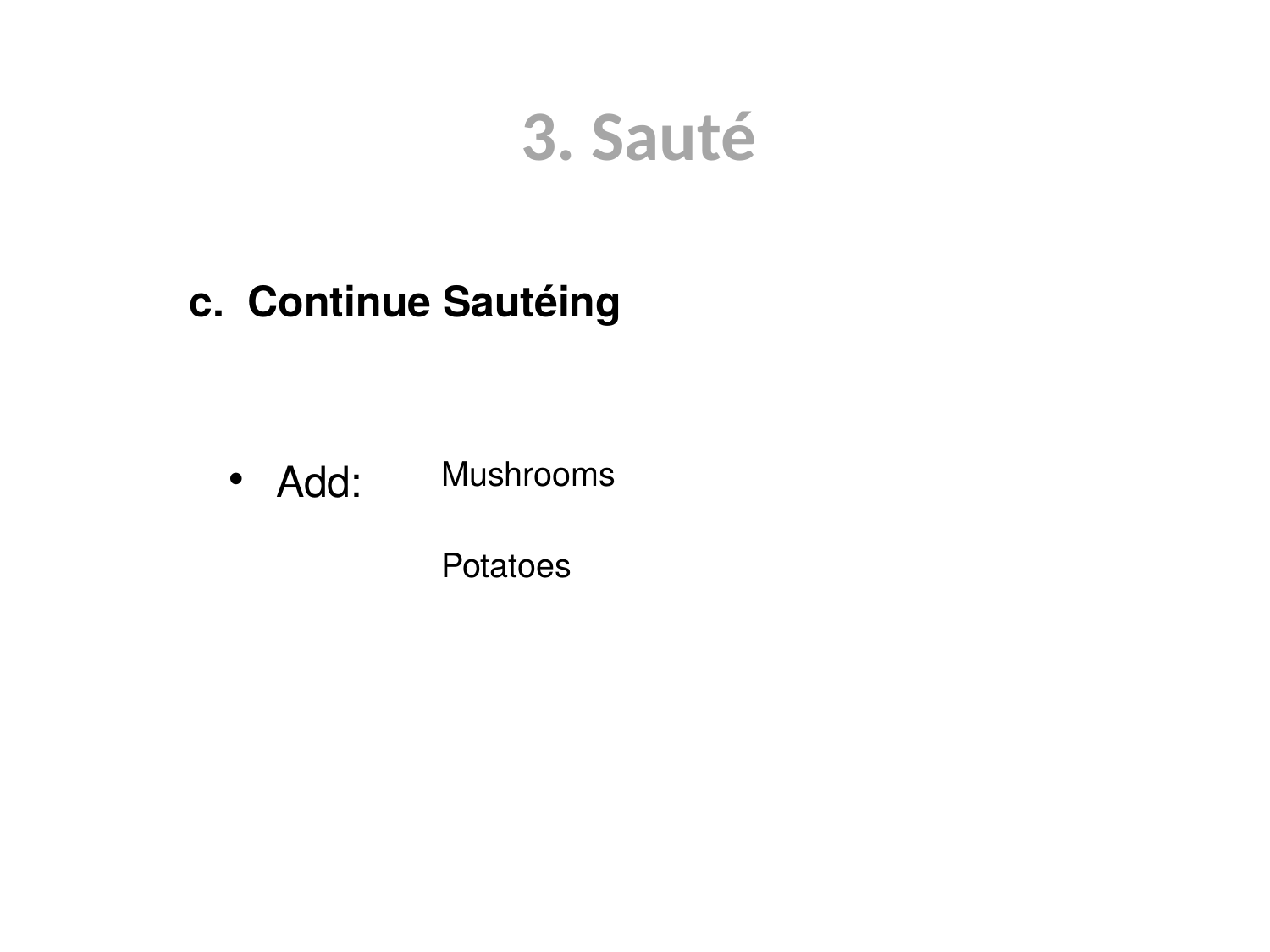

3. Sauté
c.  Continue Sautéing
| Add: | Mushrooms |
| --- | --- |
|  | Potatoes |
|  |  |